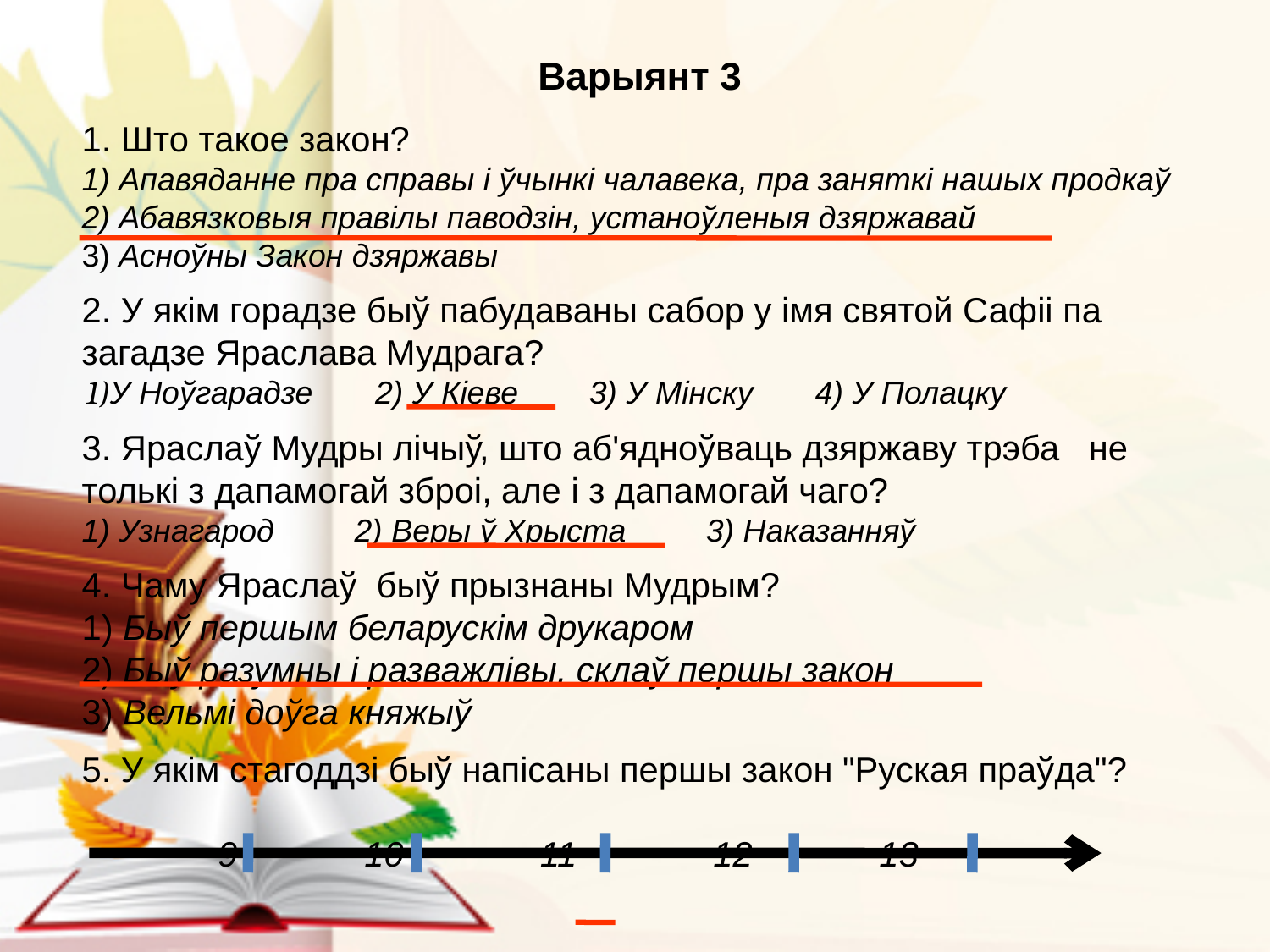

Варыянт 3

1. Што такое закон?
1) Апавяданне пра справы і ўчынкі чалавека, пра заняткі нашых продкаў
2) Абавязковыя правілы паводзін, устаноўленыя дзяржавай
3) Асноўны Закон дзяржавы

2. У якім горадзе быў пабудаваны сабор у імя святой Сафіі па загадзе Яраслава Мудрага?
У Ноўгарадзе       2) У Кіеве        3) У Мінску       4) У Полацку

3. Яраслаў Мудры лічыў, што аб'ядноўваць дзяржаву трэба   не толькі з дапамогай зброі, але і з дапамогай чаго?
1) Узнагарод         2) Веры ў Хрыста         3) Наказанняў

4. Чаму Яраслаў  быў прызнаны Мудрым?
1) Быў першым беларускім друкаром
2) Быў разумны і разважлівы, склаў першы закон
3) Вельмі доўга княжыў

5. У якім стагоддзі быў напісаны першы закон "Руская праўда"?

              9             10              11              12             13